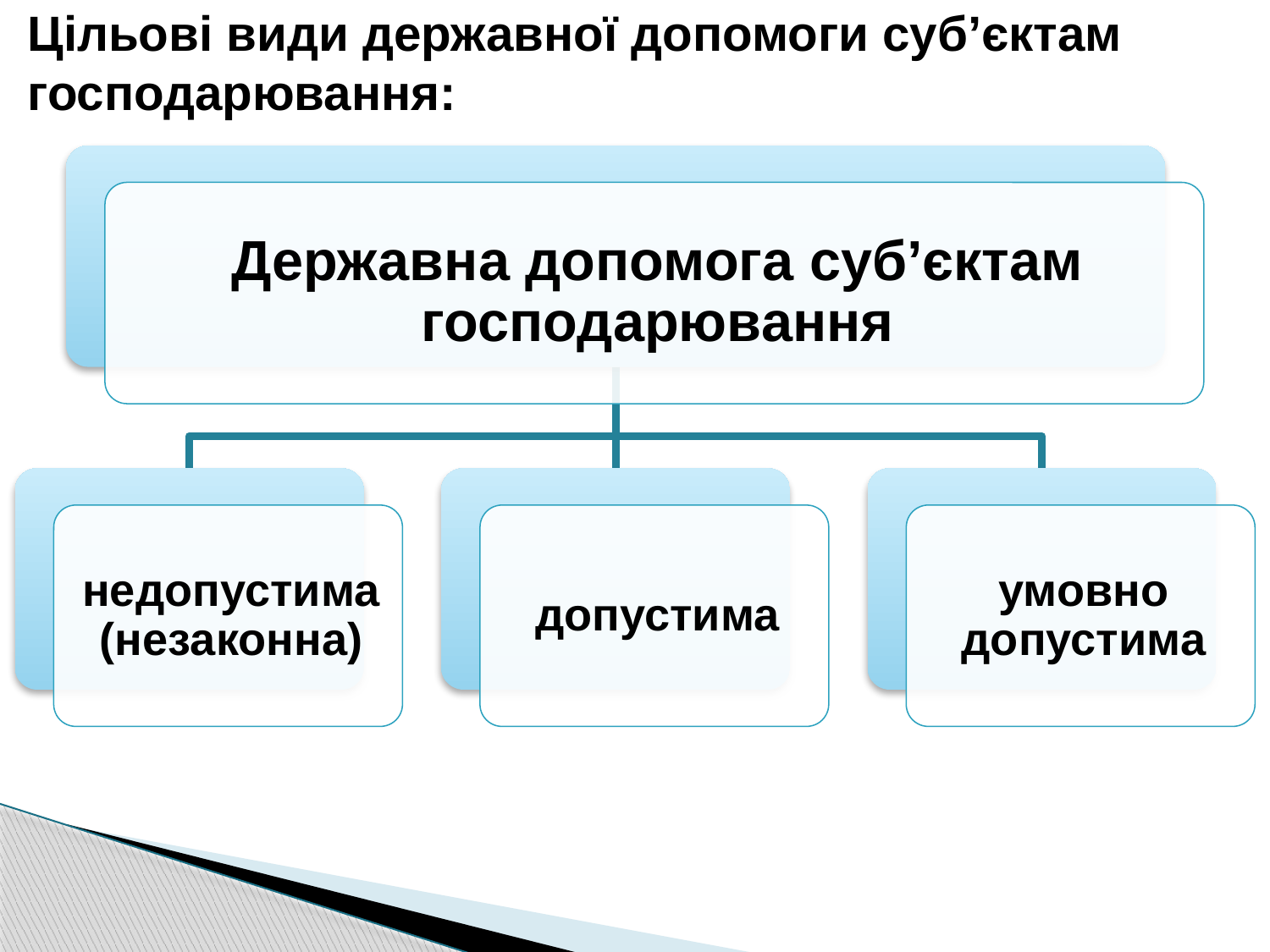

# Цільові види державної допомоги суб’єктам господарювання:
Державна допомога суб’єктам господарювання
недопустима (незаконна)
допустима
умовно допустима